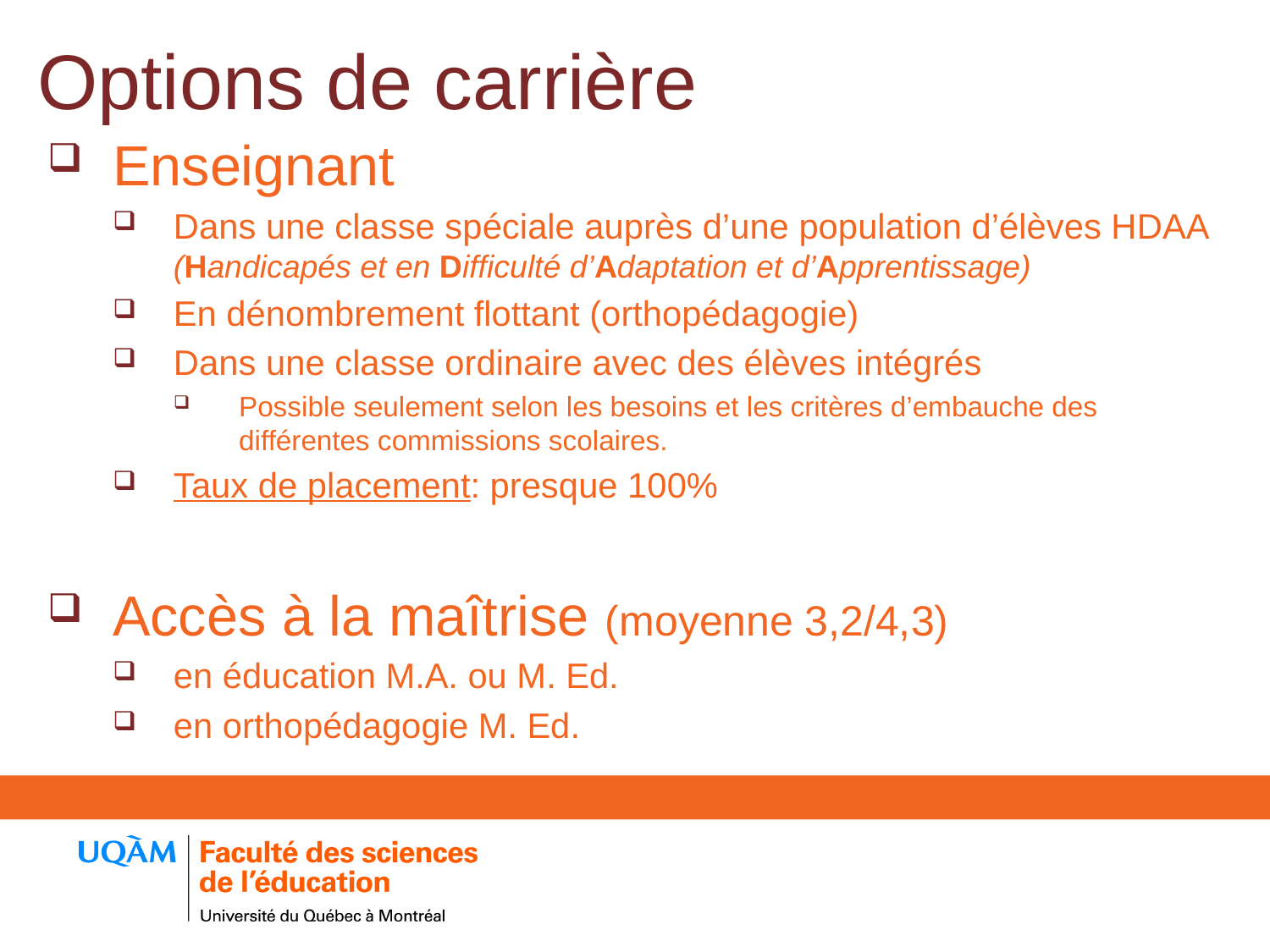

# Options de carrière
Enseignant
Dans une classe spéciale auprès d’une population d’élèves HDAA (Handicapés et en Difficulté d’Adaptation et d’Apprentissage)
En dénombrement flottant (orthopédagogie)
Dans une classe ordinaire avec des élèves intégrés
Possible seulement selon les besoins et les critères d’embauche des différentes commissions scolaires.
Taux de placement: presque 100%

Accès à la maîtrise (moyenne 3,2/4,3)
en éducation M.A. ou M. Ed.
en orthopédagogie M. Ed.